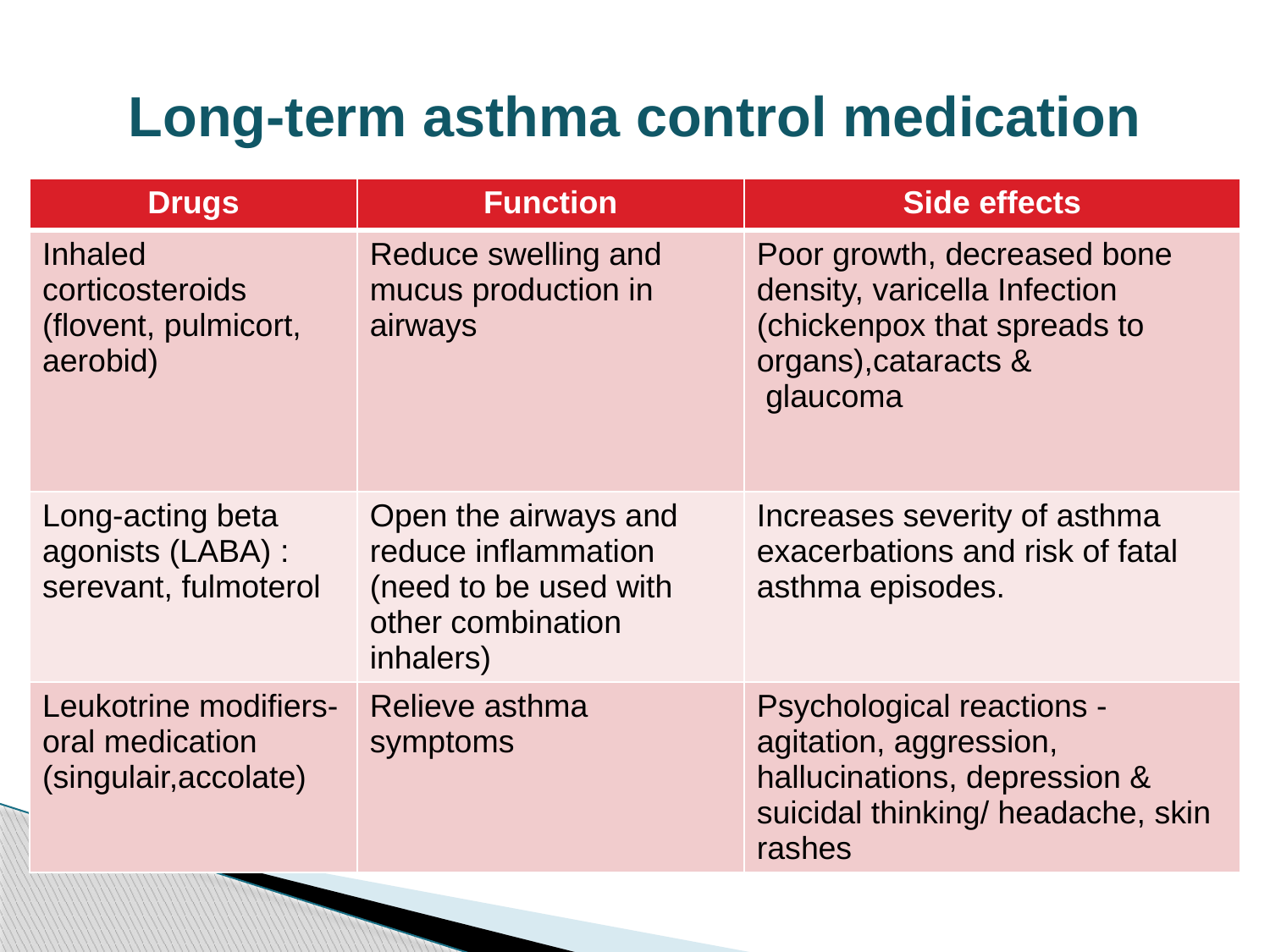

# Long-term asthma control medication
| Drugs | Function | Side effects |
| --- | --- | --- |
| Inhaled corticosteroids (flovent, pulmicort, aerobid) | Reduce swelling and mucus production in airways | Poor growth, decreased bone density, varicella Infection (chickenpox that spreads to organs),cataracts &  glaucoma |
| Long-acting beta agonists (LABA) : serevant, fulmoterol | Open the airways and reduce inflammation (need to be used with other combination inhalers) | Increases severity of asthma exacerbations and risk of fatal asthma episodes. |
| Leukotrine modifiers- oral medication (singulair,accolate) | Relieve asthma symptoms | Psychological reactions - agitation, aggression, hallucinations, depression & suicidal thinking/ headache, skin rashes |